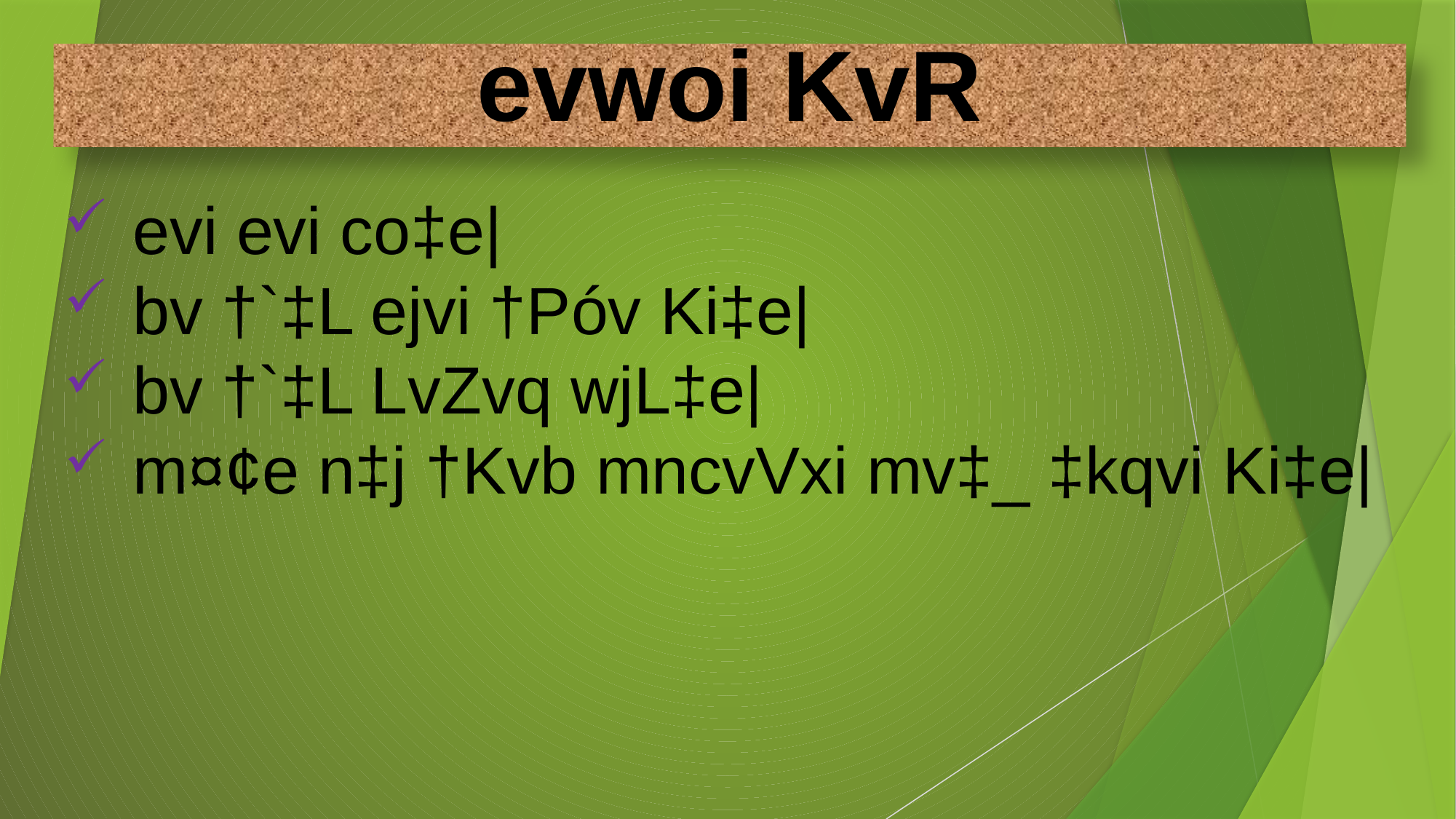

# evwoi KvR
evi evi co‡e|
bv †`‡L ejvi †Póv Ki‡e|
bv †`‡L LvZvq wjL‡e|
m¤¢e n‡j †Kvb mncvVxi mv‡_ ‡kqvi Ki‡e|